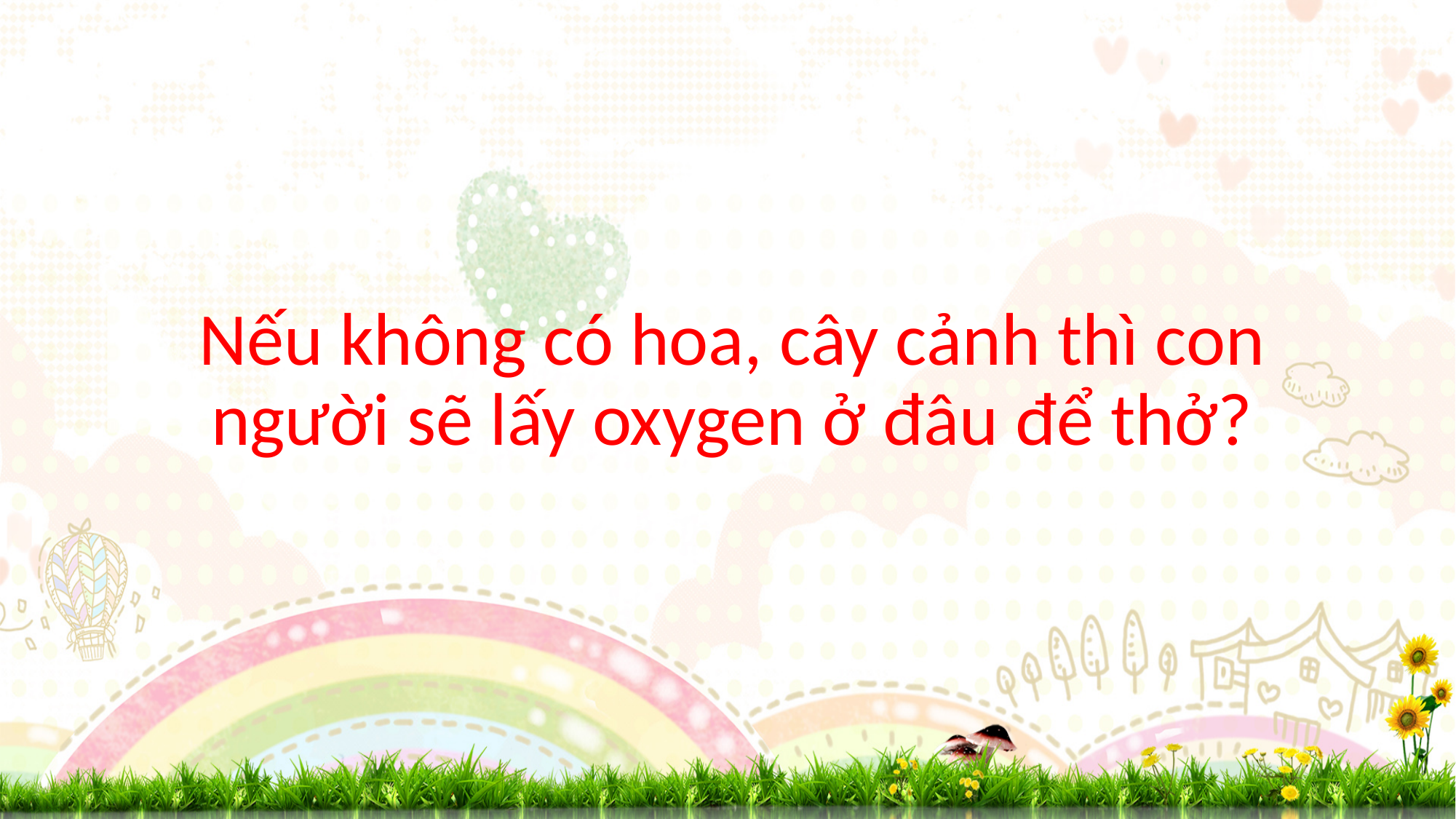

# Nếu không có hoa, cây cảnh thì con người sẽ lấy oxygen ở đâu để thở?